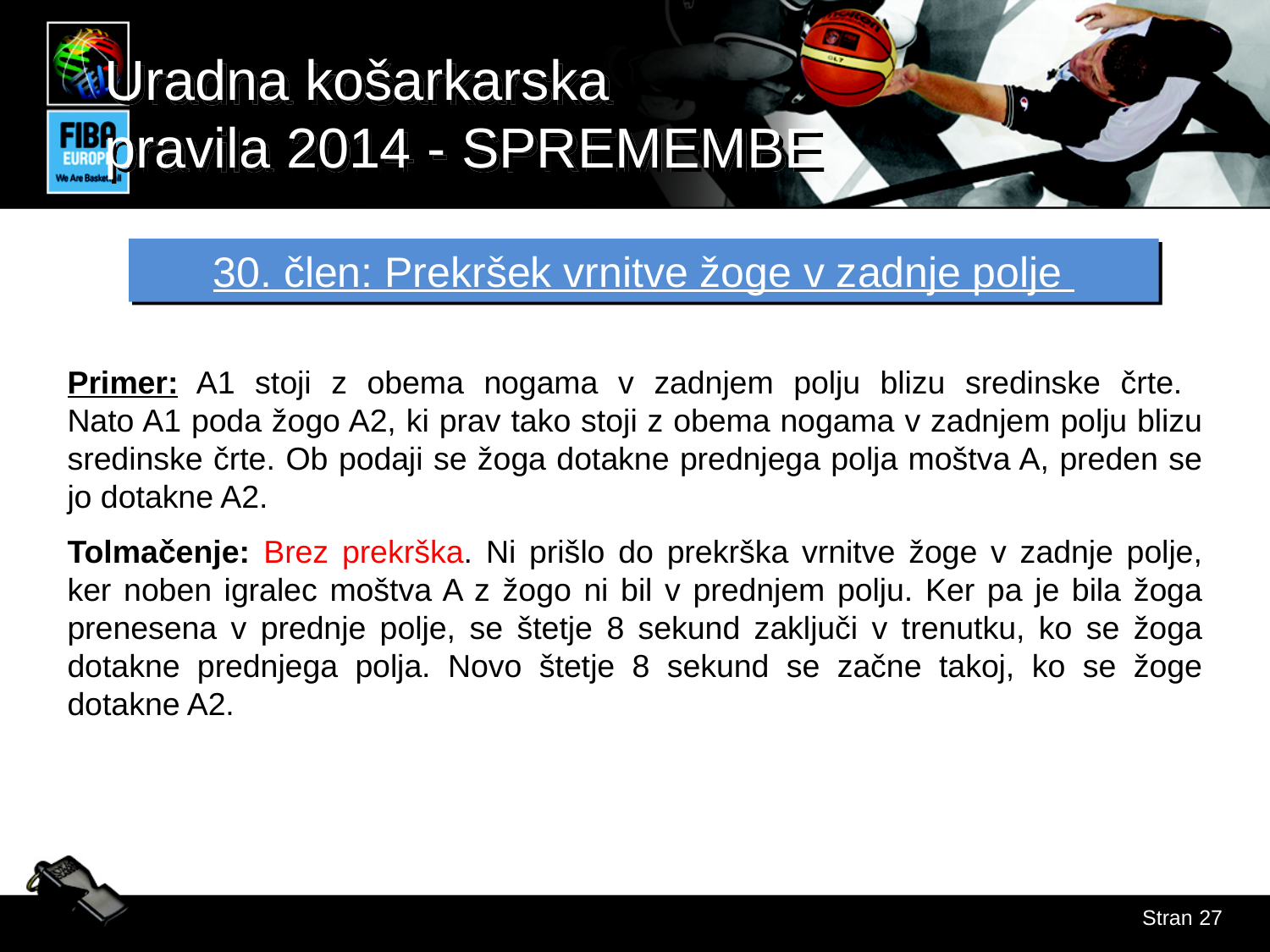

30. člen: Prekršek vrnitve žoge v zadnje polje
Primer: A1 stoji z obema nogama v zadnjem polju blizu sredinske črte.
Nato A1 poda žogo A2, ki prav tako stoji z obema nogama v zadnjem polju blizu sredinske črte. Ob podaji se žoga dotakne prednjega polja moštva A, preden se jo dotakne A2.

Tolmačenje: Brez prekrška. Ni prišlo do prekrška vrnitve žoge v zadnje polje, ker noben igralec moštva A z žogo ni bil v prednjem polju. Ker pa je bila žoga prenesena v prednje polje, se štetje 8 sekund zaključi v trenutku, ko se žoga dotakne prednjega polja. Novo štetje 8 sekund se začne takoj, ko se žoge dotakne A2.